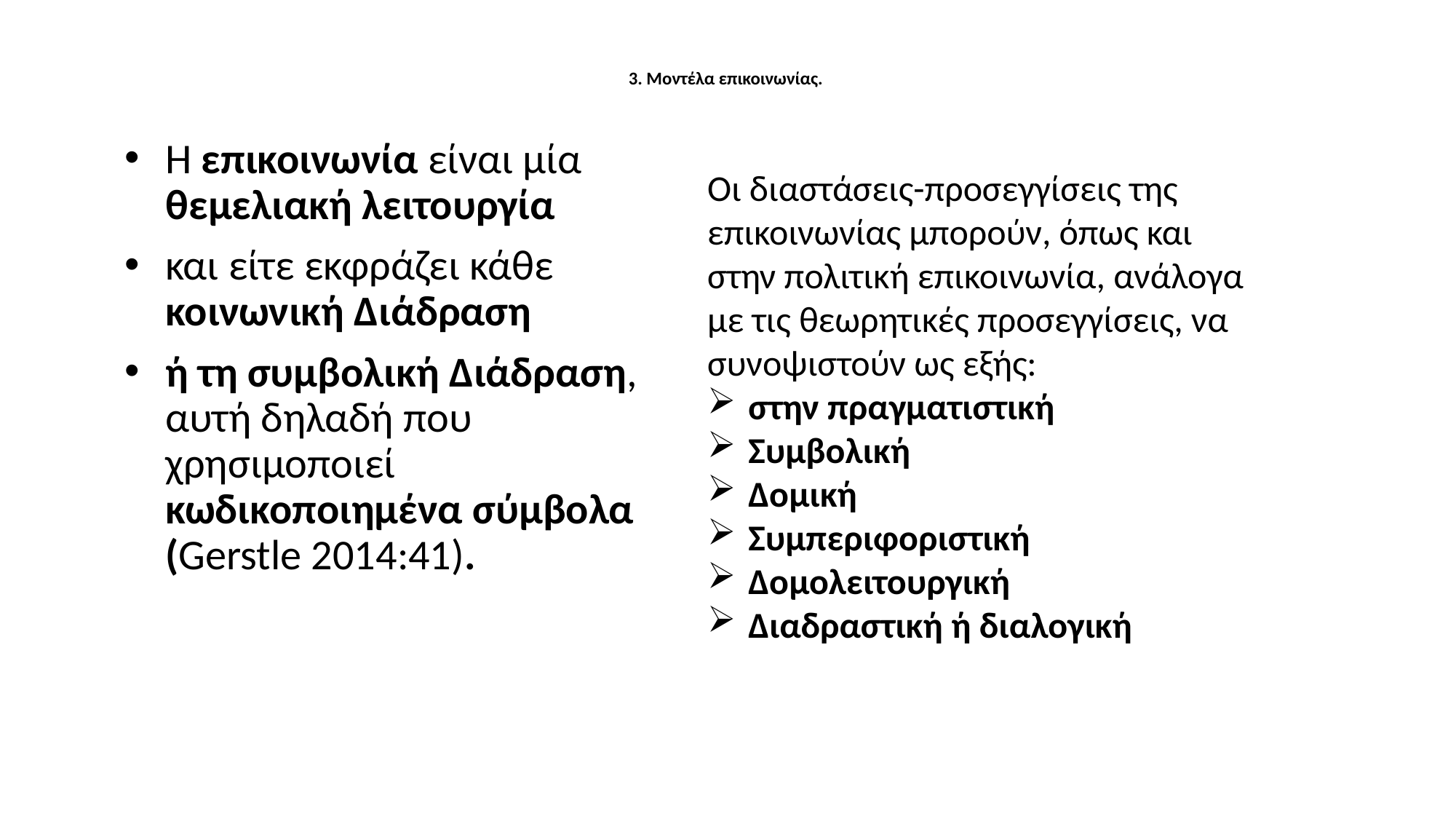

# 3. Μοντέλα επικοινωνίας.
Η επικοινωνία είναι μία θεμελιακή λειτουργία
και είτε εκφράζει κάθε κοινωνική Διάδραση
ή τη συμβολική Διάδραση, αυτή δηλαδή που χρησιμοποιεί κωδικοποιημένα σύμβολα (Gerstle 2014:41).
Οι διαστάσεις-προσεγγίσεις της επικοινωνίας μπορούν, όπως και στην πολιτική επικοινωνία, ανάλογα με τις θεωρητικές προσεγγίσεις, να συνοψιστούν ως εξής:
στην πραγματιστική
Συμβολική
Δομική
Συμπεριφοριστική
Δομολειτουργική
Διαδραστική ή διαλογική